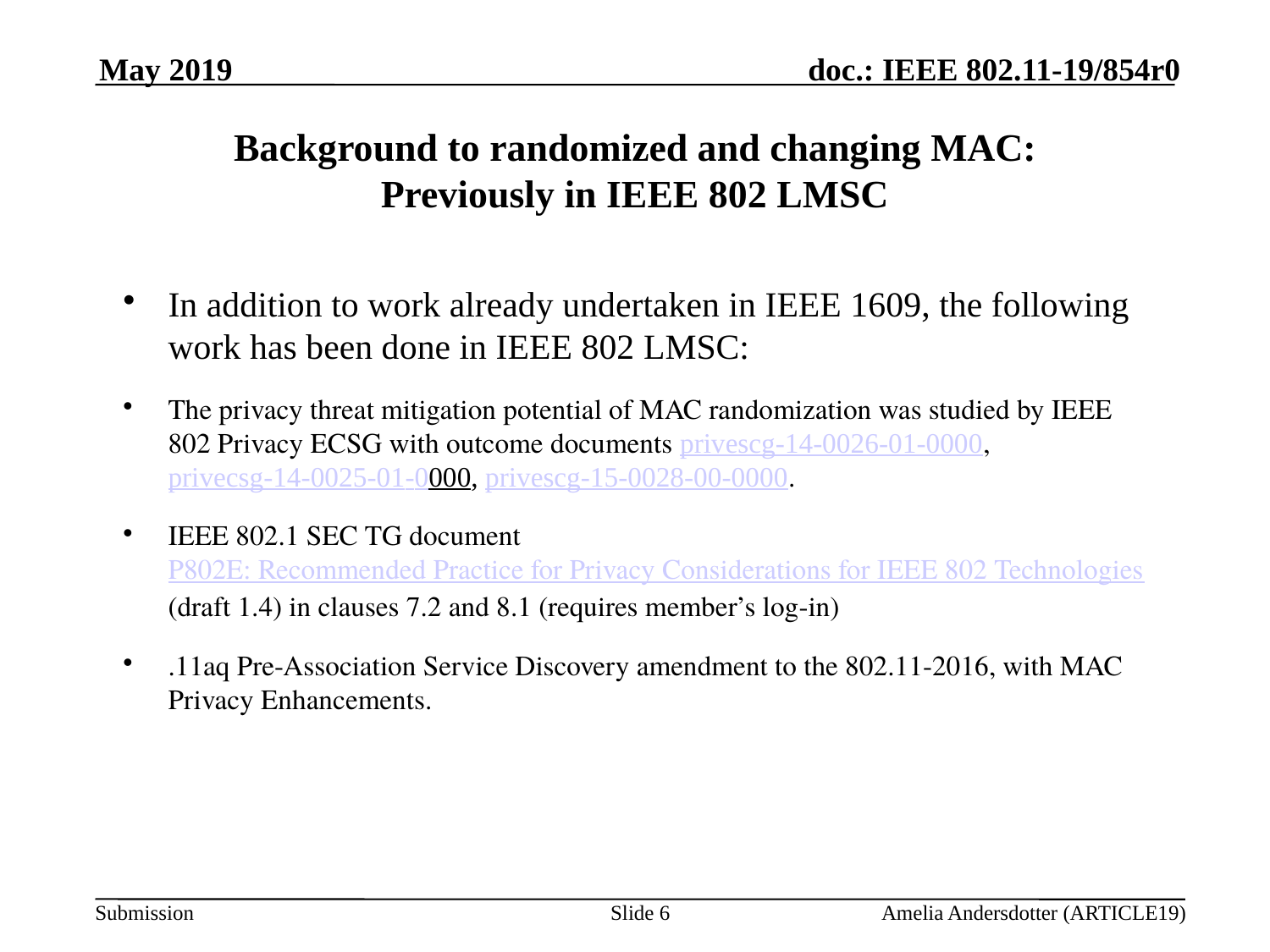

May 2019
Background to randomized and changing MAC:
Previously in IEEE 802 LMSC
In addition to work already undertaken in IEEE 1609, the following work has been done in IEEE 802 LMSC:
The privacy threat mitigation potential of MAC randomization was studied by IEEE 802 Privacy ECSG with outcome documents privescg-14-0026-01-0000, privecsg-14-0025-01-0000, privescg-15-0028-00-0000.
IEEE 802.1 SEC TG document P802E: Recommended Practice for Privacy Considerations for IEEE 802 Technologies (draft 1.4) in clauses 7.2 and 8.1 (requires member’s log-in)
.11aq Pre-Association Service Discovery amendment to the 802.11-2016, with MAC Privacy Enhancements.
Slide 6
Amelia Andersdotter (ARTICLE19)